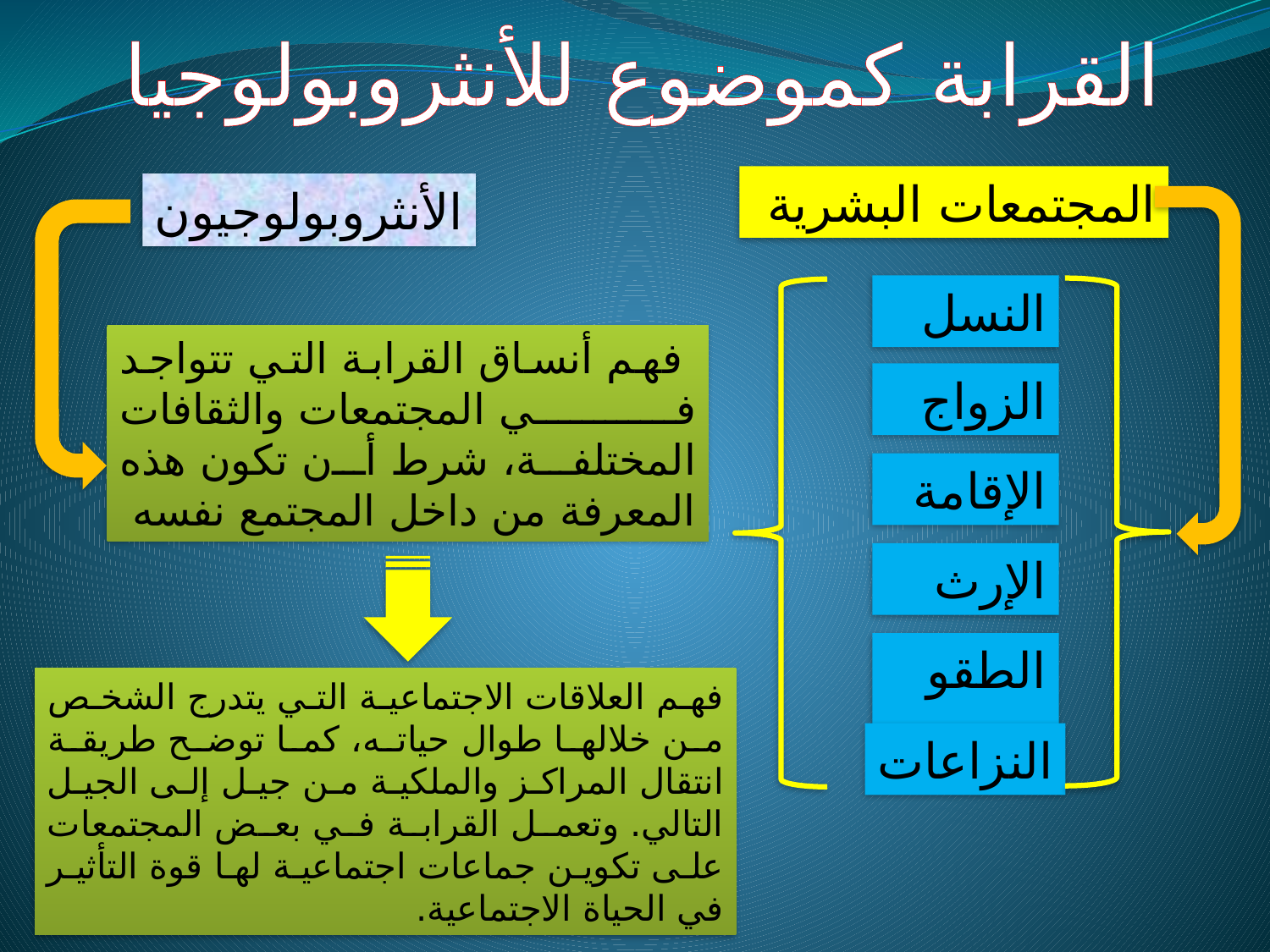

القرابة كموضوع للأنثروبولوجيا
المجتمعات البشرية
الأنثروبولوجيون
النسل

 فهم أنساق القرابة التي تتواجد في المجتمعات والثقافات المختلفة، شرط أن تكون هذه المعرفة من داخل المجتمع نفسه

الزواج
الإقامة
الإرث

الطقوس
فهم العلاقات الاجتماعية التي يتدرج الشخص من خلالها طوال حياته، كما توضح طريقة انتقال المراكز والملكية من جيل إلى الجيل التالي. وتعمل القرابة في بعض المجتمعات على تكوين جماعات اجتماعية لها قوة التأثير في الحياة الاجتماعية.
النزاعات